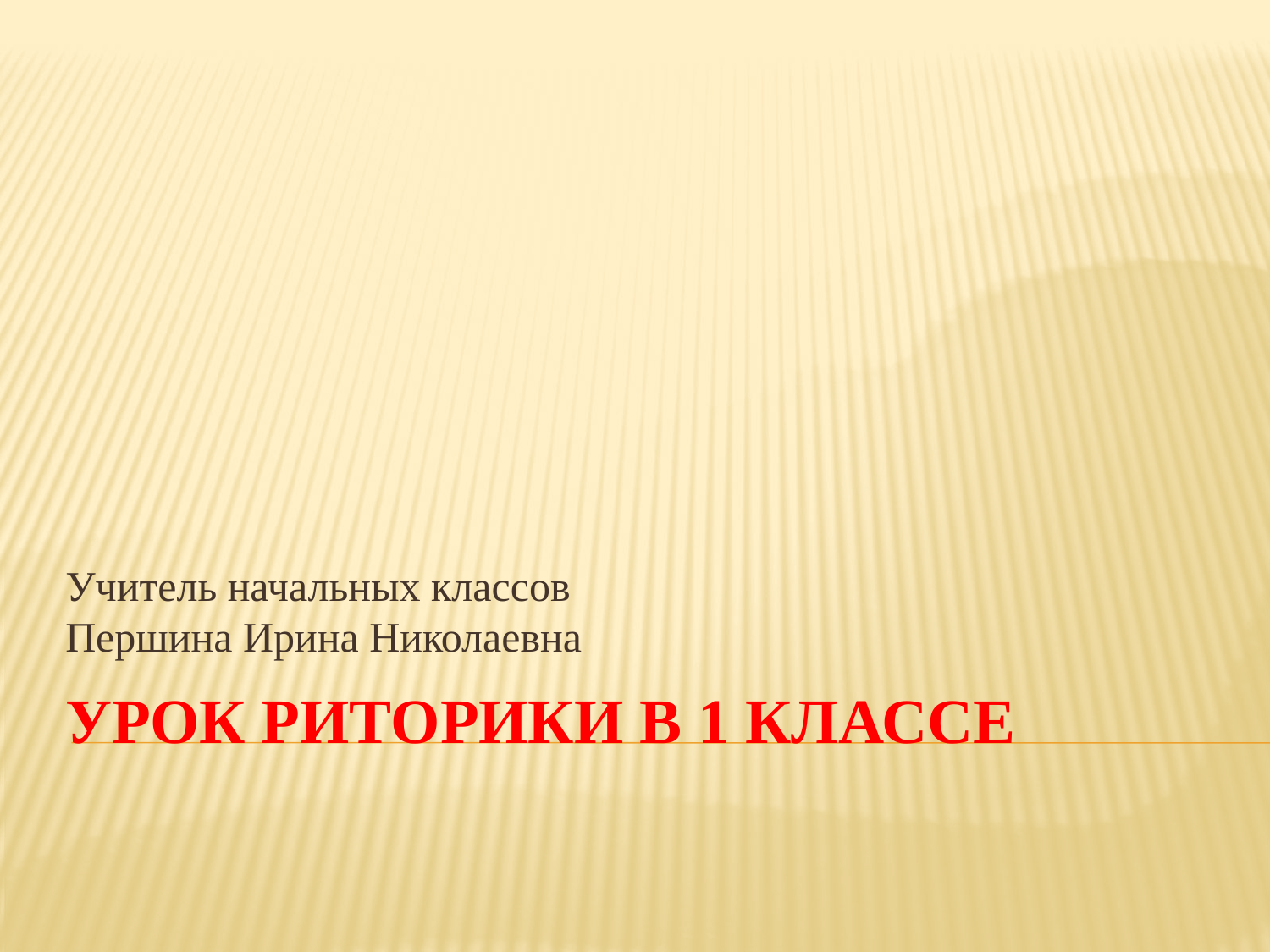

Учитель начальных классов                                               Першина Ирина Николаевна
# Урок риторики в 1 классе